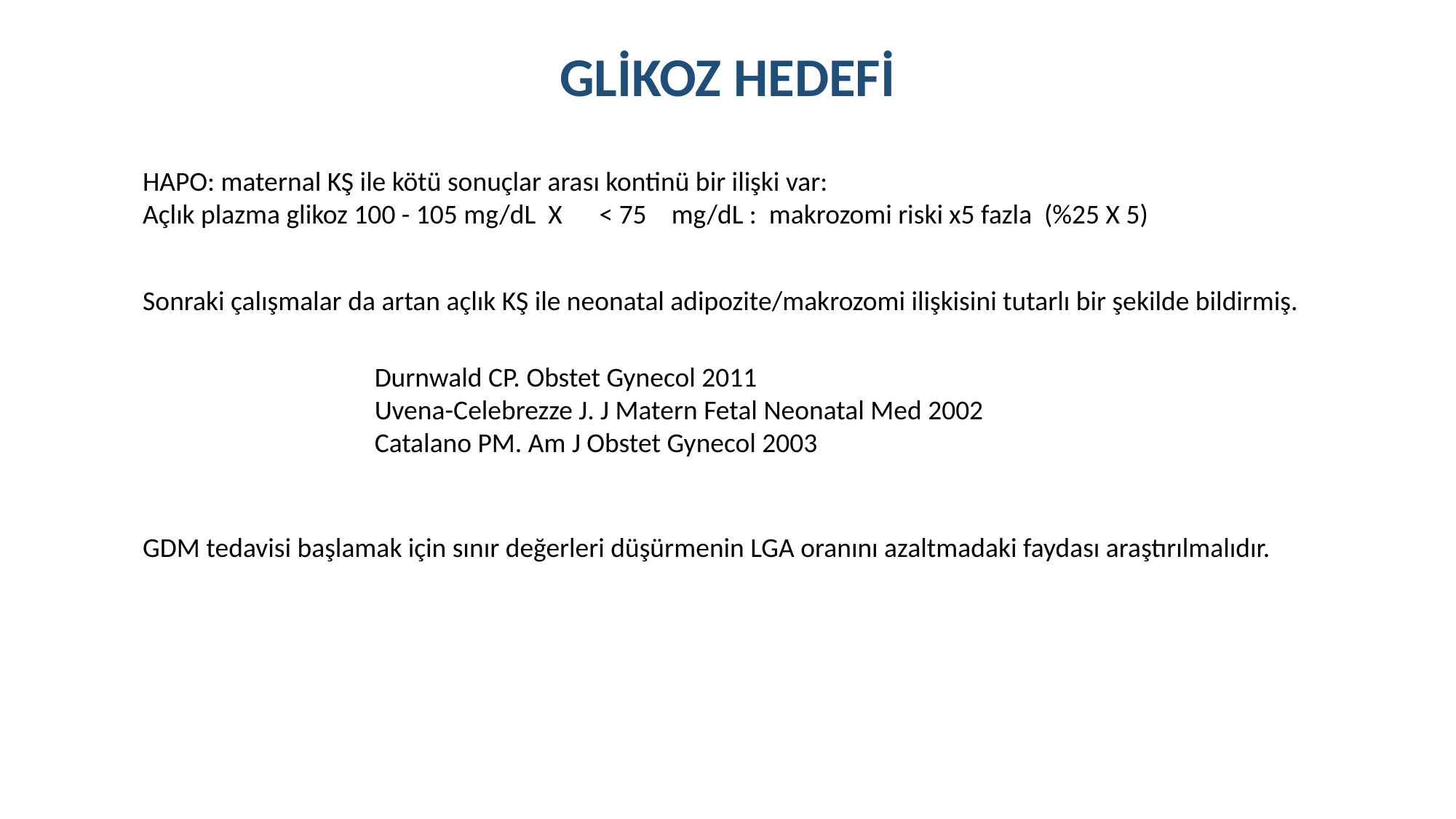

# GLİKOZ HEDEFİ
HAPO: maternal KŞ ile kötü sonuçlar arası kontinü bir ilişki var:
Açlık plazma glikoz 100 - 105 mg/dL  X      < 75    mg/dL :  makrozomi riski x5 fazla  (%25 X 5)
Sonraki çalışmalar da artan açlık KŞ ile neonatal adipozite/makrozomi ilişkisini tutarlı bir şekilde bildirmiş.
Durnwald CP. Obstet Gynecol 2011
Uvena-Celebrezze J. J Matern Fetal Neonatal Med 2002
Catalano PM. Am J Obstet Gynecol 2003
GDM tedavisi başlamak için sınır değerleri düşürmenin LGA oranını azaltmadaki faydası araştırılmalıdır.